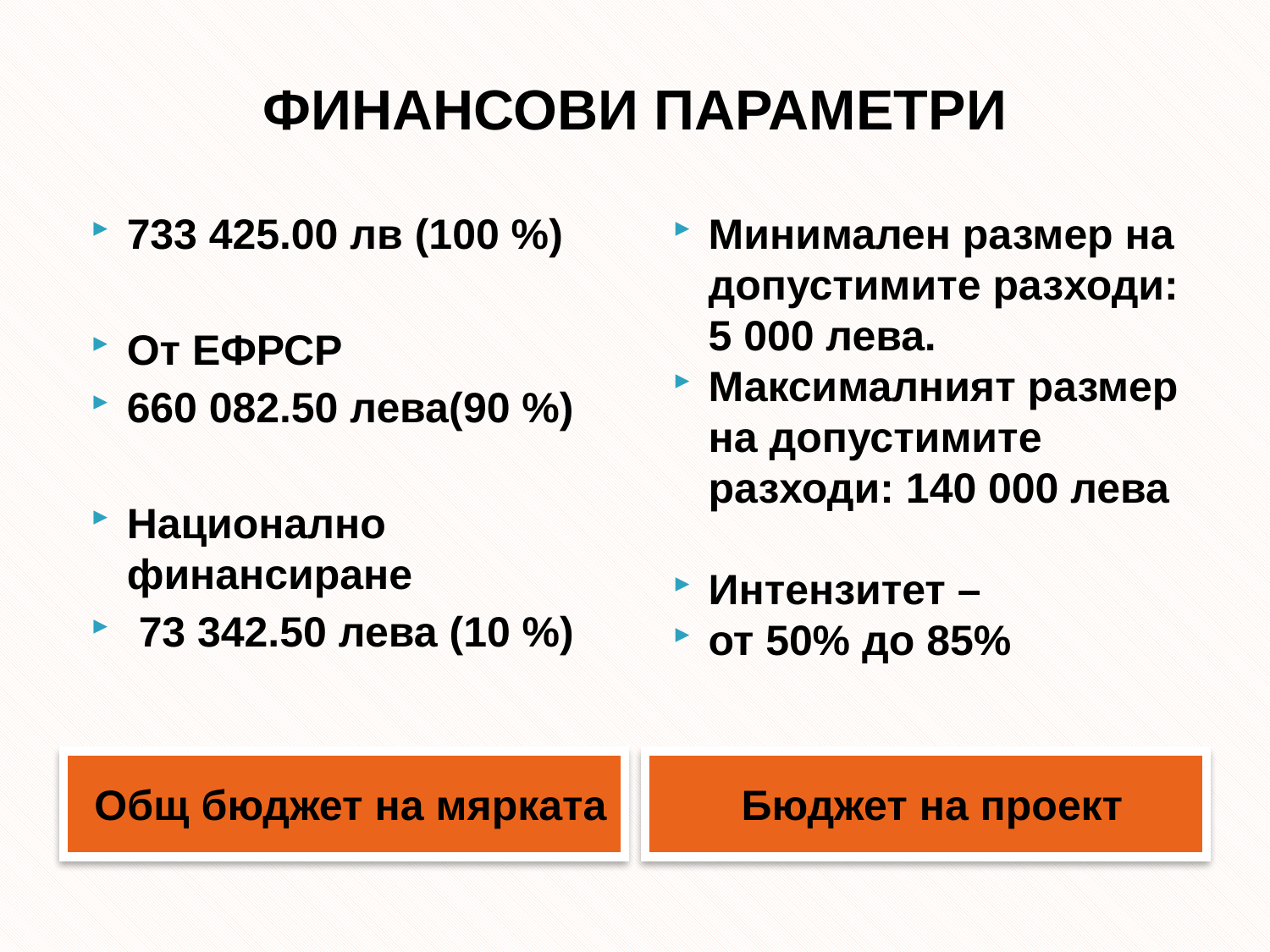

# ФИНАНСОВИ ПАРАМЕТРИ
733 425.00 лв (100 %)

От ЕФРСР
660 082.50 лева(90 %)

Национално финансиране
 73 342.50 лева (10 %)

Минимален размер на допустимите разходи: 5 000 лева.
Максималният размер на допустимите разходи: 140 000 лева

Интензитет –
от 50% до 85%
Общ бюджет на мярката
Бюджет на проект